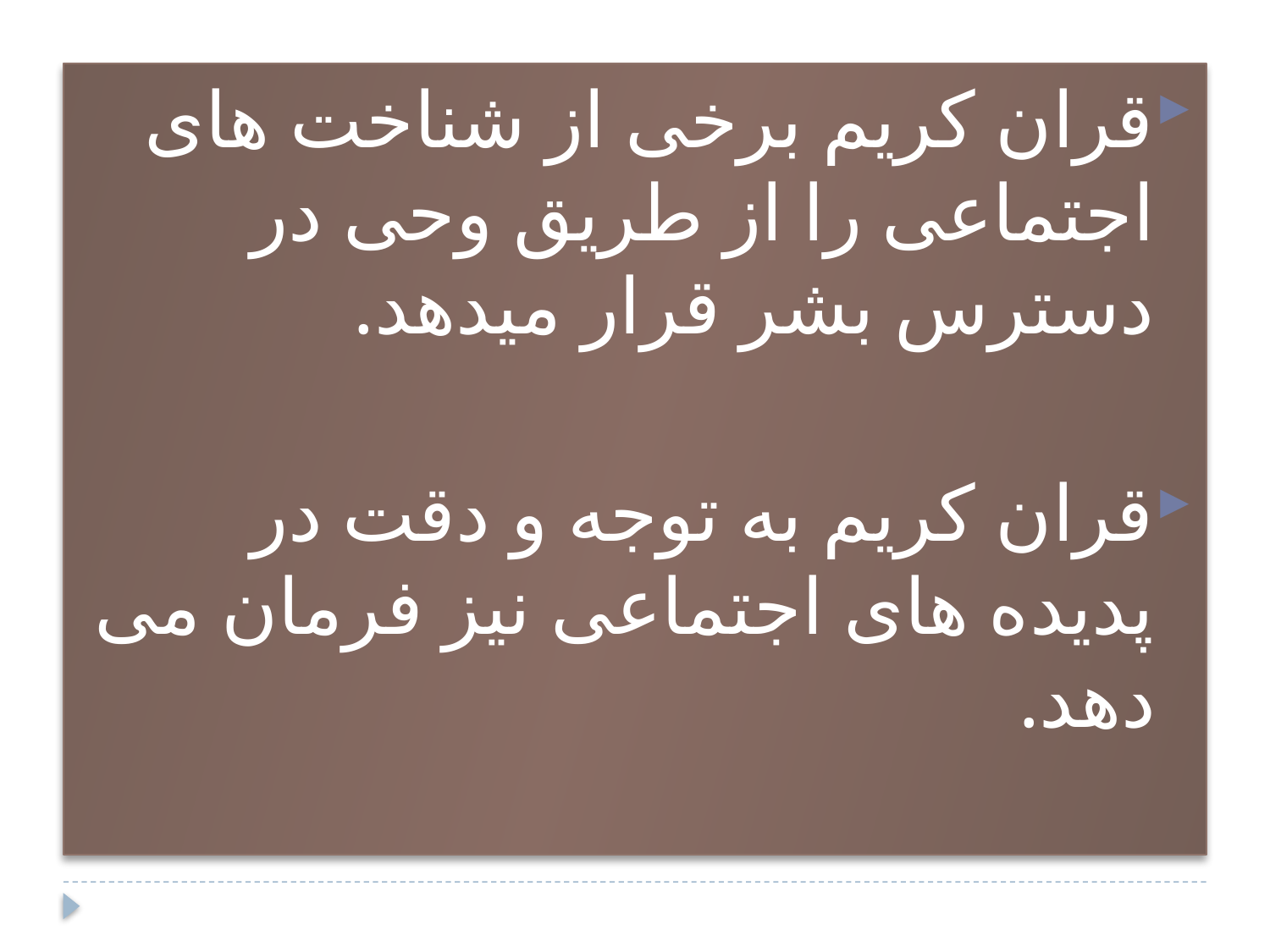

#
قران کریم برخی از شناخت های اجتماعی را از طریق وحی در دسترس بشر قرار میدهد.

قران کریم به توجه و دقت در پدیده های اجتماعی نیز فرمان می دهد.